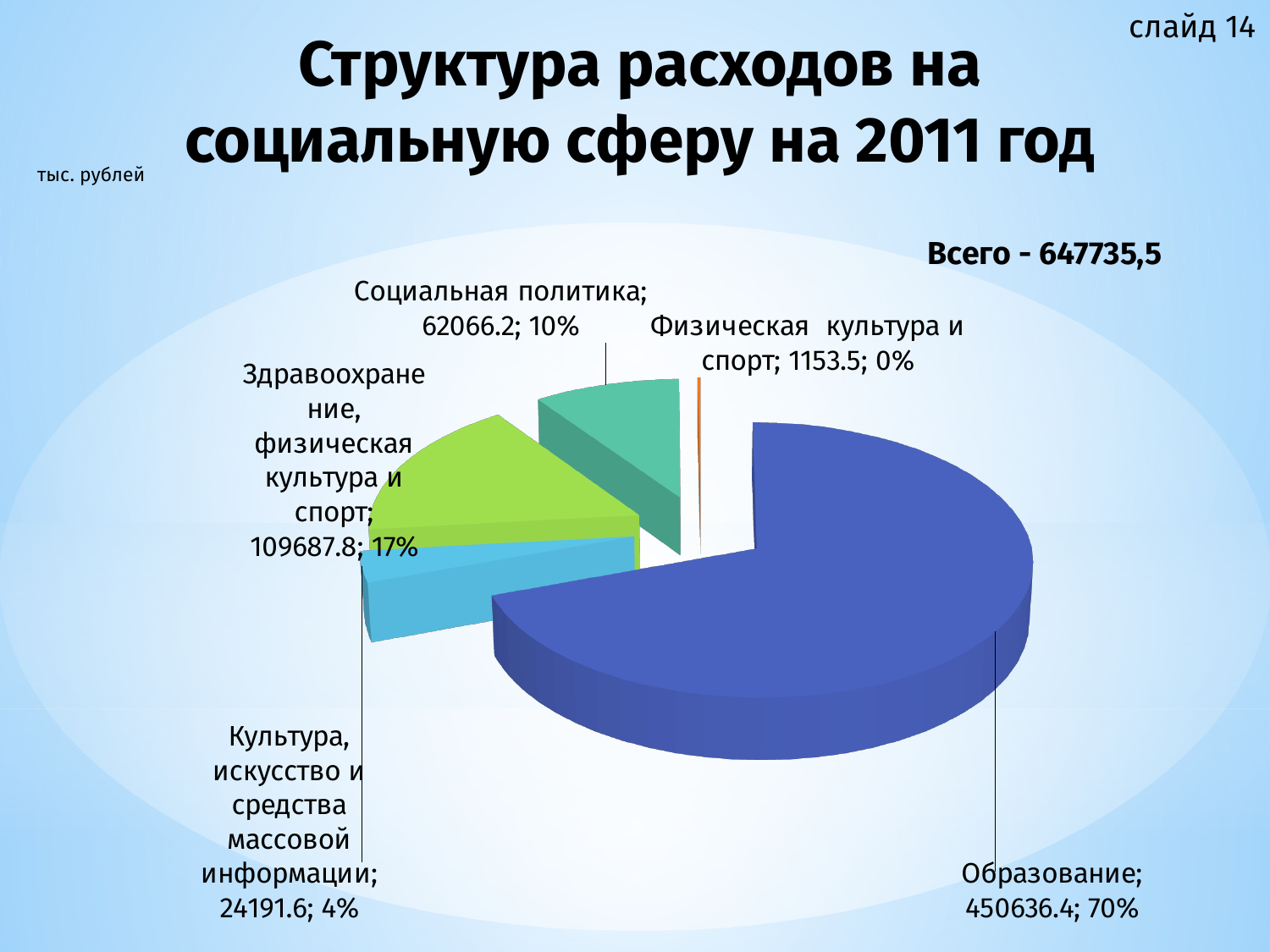

слайд 14
# Структура расходов на социальную сферу на 2011 год
тыс. рублей

[unsupported chart]

Всего - 647735,5